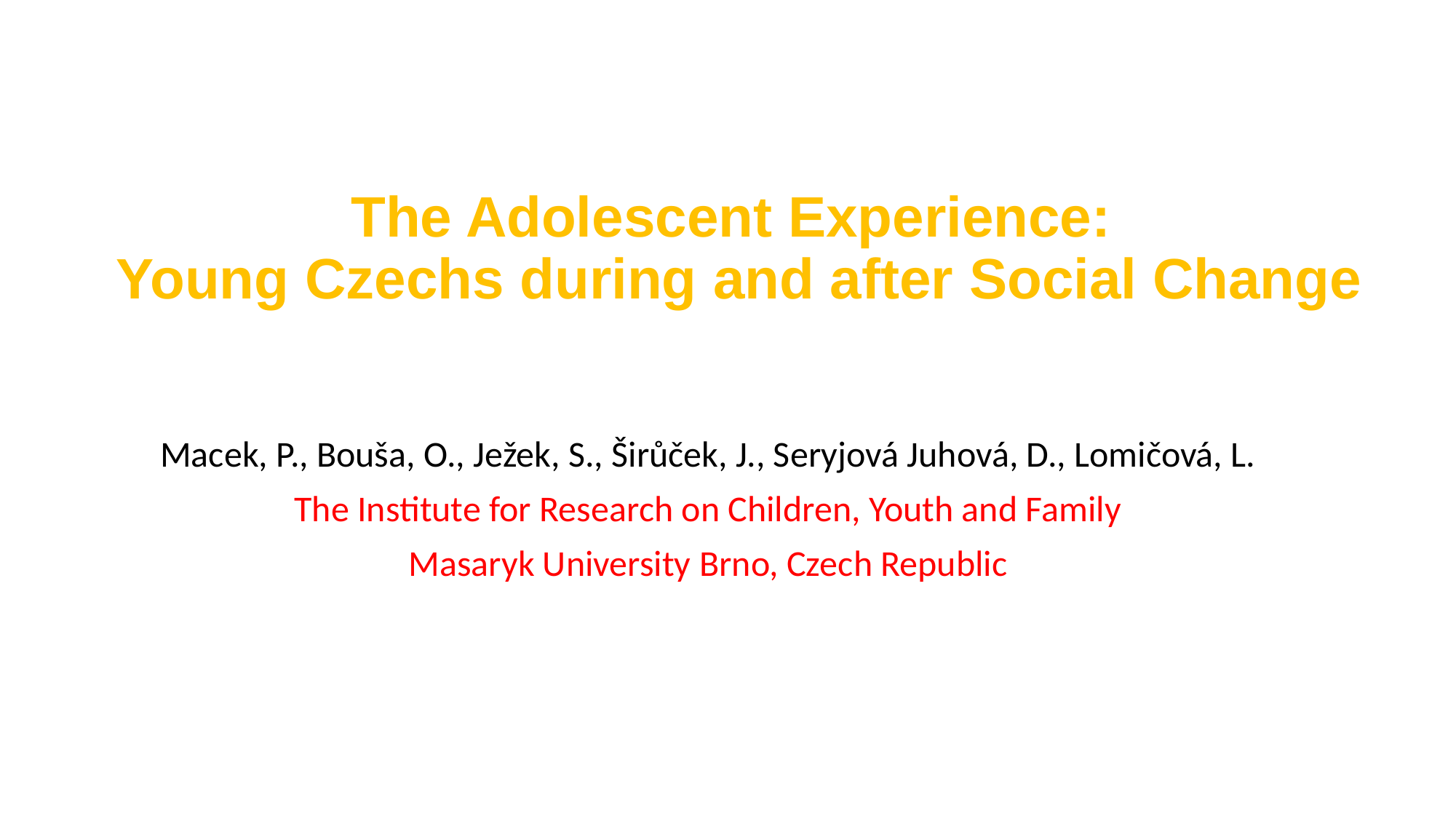

# The Adolescent Experience: Young Czechs during and after Social Change
Macek, P., Bouša, O., Ježek, S., Širůček, J., Seryjová Juhová, D., Lomičová, L.
The Institute for Research on Children, Youth and Family
Masaryk University Brno, Czech Republic